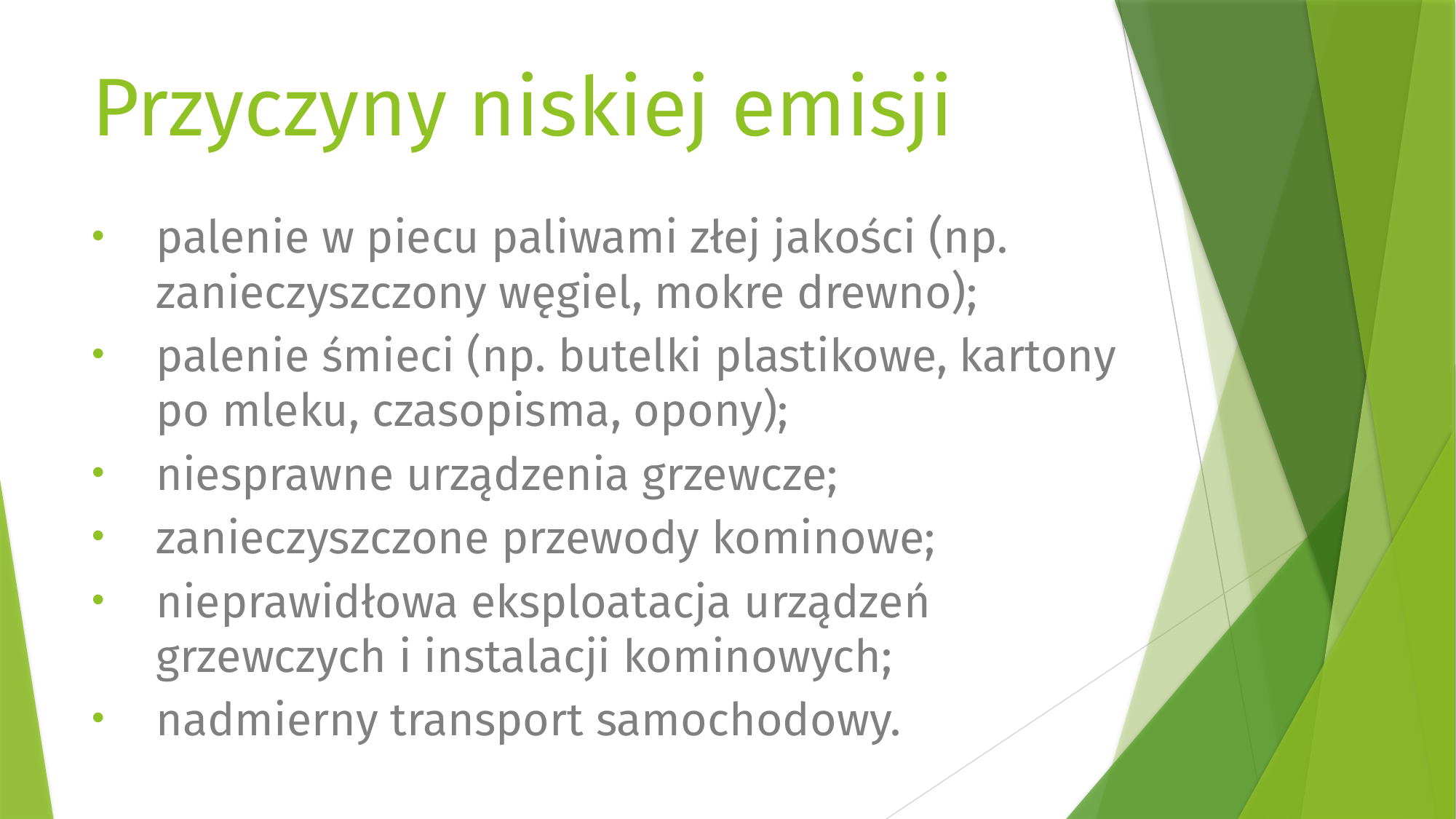

# Przyczyny niskiej emisji
palenie w piecu paliwami złej jakości (np. zanieczyszczony węgiel, mokre drewno);
palenie śmieci (np. butelki plastikowe, kartony po mleku, czasopisma, opony);
niesprawne urządzenia grzewcze;
zanieczyszczone przewody kominowe;
nieprawidłowa eksploatacja urządzeń grzewczych i instalacji kominowych;
nadmierny transport samochodowy.